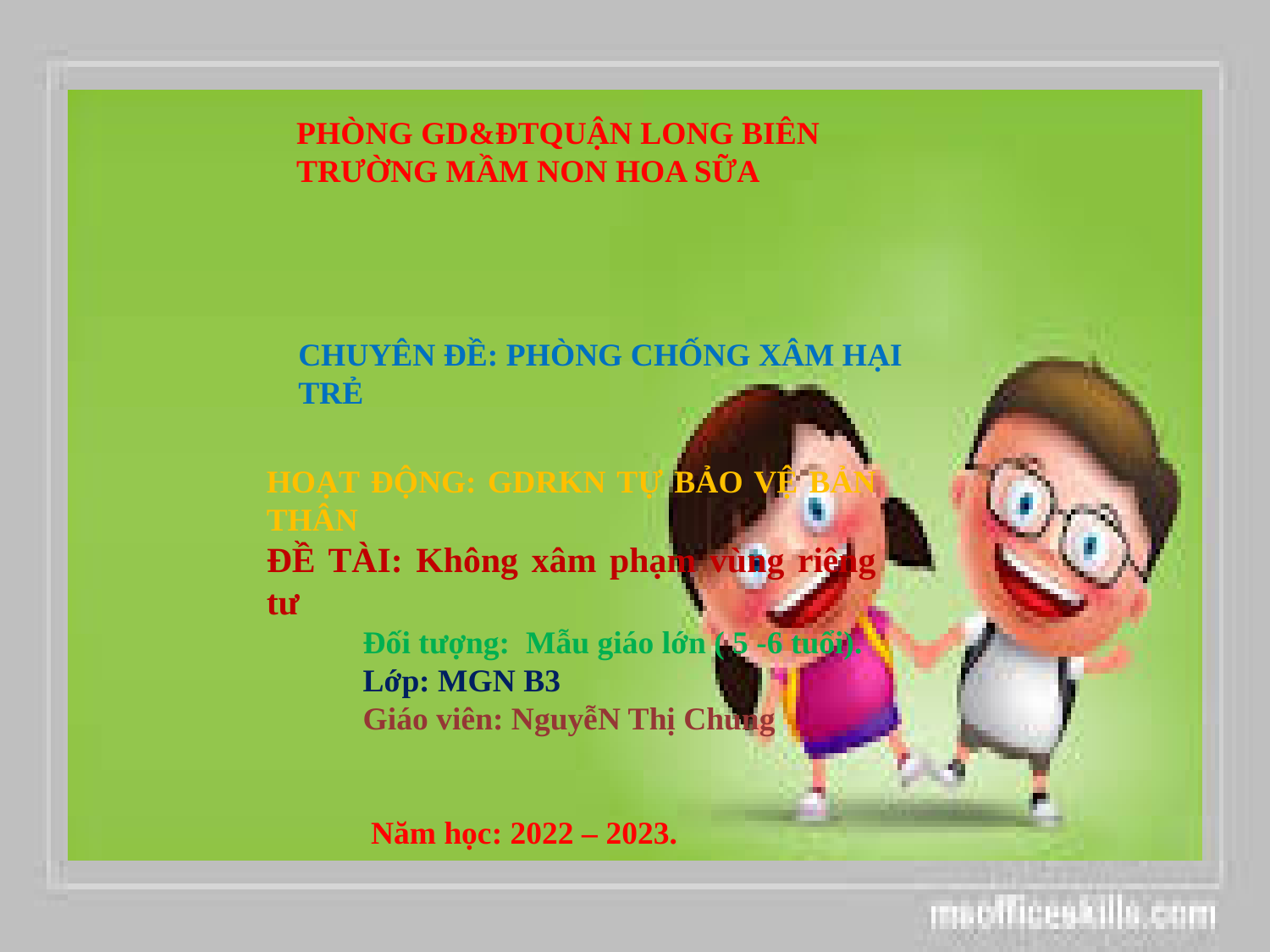

PHÒNG GD&ĐTQUẬN LONG BIÊN
TRƯỜNG MẦM NON HOA SỮA
CHUYÊN ĐỀ: PHÒNG CHỐNG XÂM HẠI TRẺ
HOẠT ĐỘNG: GDRKN TỰ BẢO VỆ BẢN THÂN
ĐỀ TÀI: Không xâm phạm vùng riêng tư
            Đối tượng:  Mẫu giáo lớn ( 5 -6 tuổi).
            Lớp: MGN B3
            Giáo viên: NguyễN Thị Chung

             Năm học: 2022 – 2023.